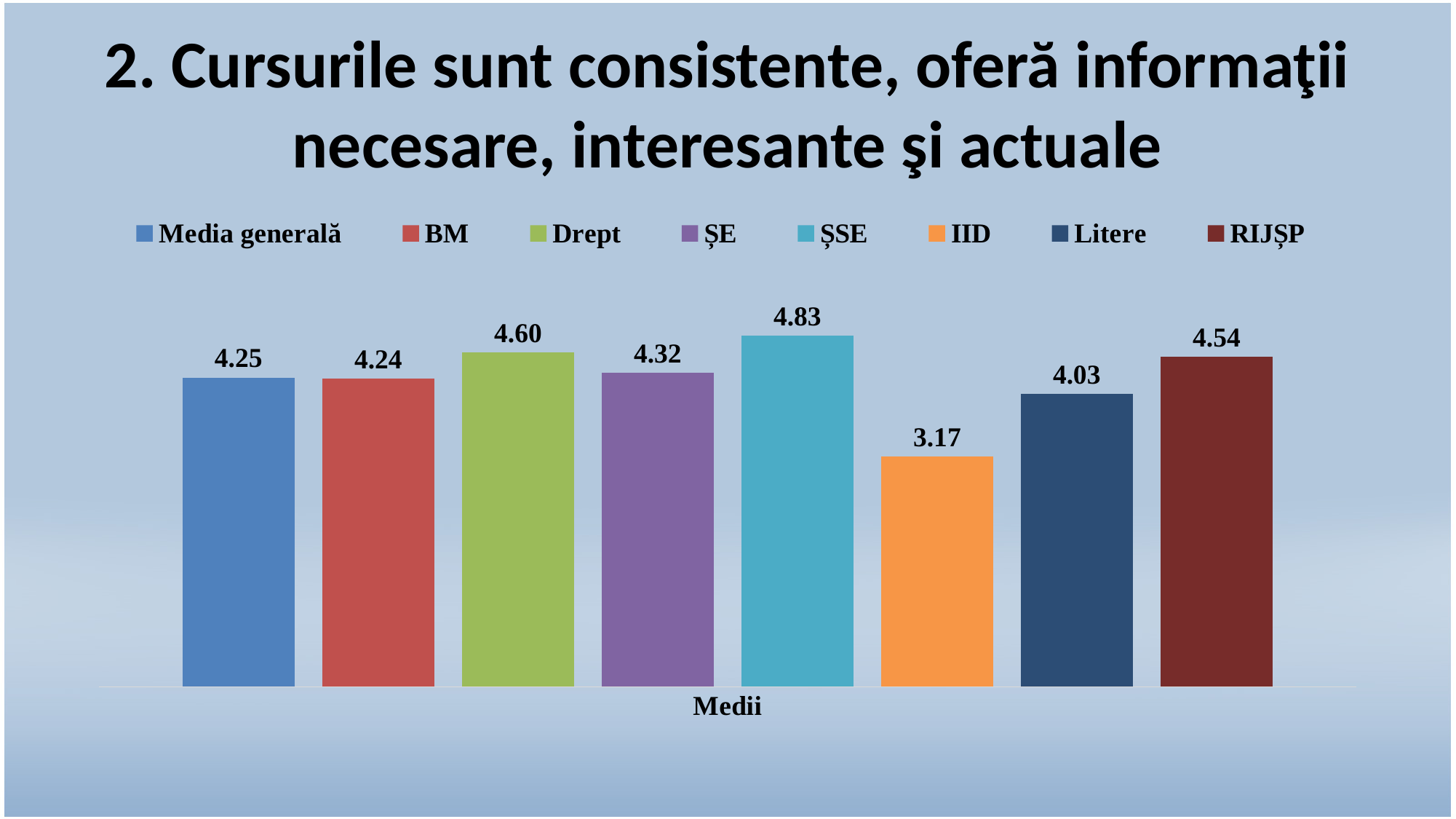

# 2. Cursurile sunt consistente, oferă informaţii necesare, interesante şi actuale

### Chart

| Category | Media generală | BM | Drept | ȘE | ȘSE | IID | Litere | RIJȘP |
|---|---|---|---|---|---|---|---|---|
| Medii | 4.25 | 4.24 | 4.6 | 4.32 | 4.83 | 3.17 | 4.03 | 4.54 |